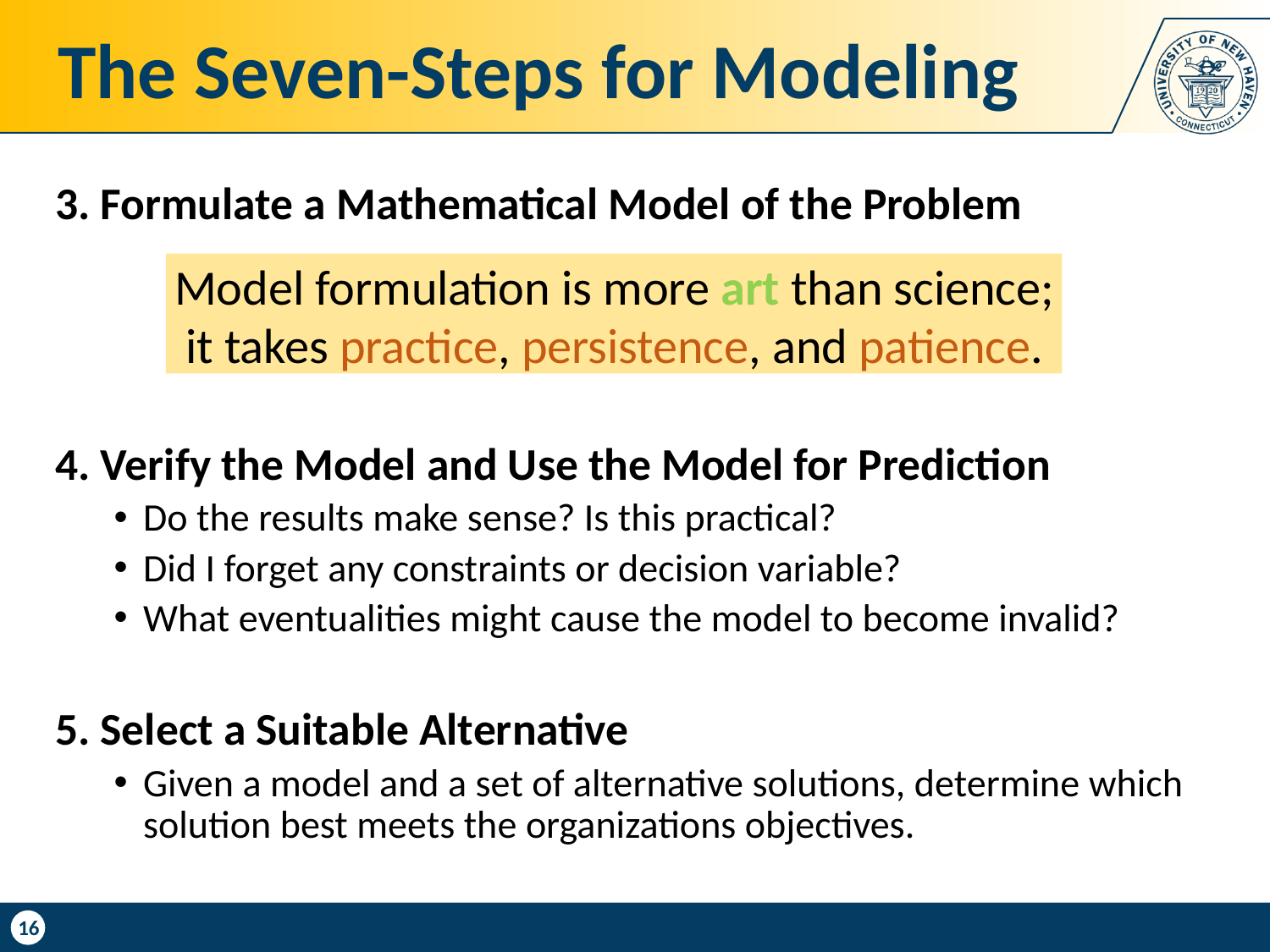

# The Seven-Steps for Modeling
3. Formulate a Mathematical Model of the Problem

4. Verify the Model and Use the Model for Prediction
Do the results make sense? Is this practical?
Did I forget any constraints or decision variable?
What eventualities might cause the model to become invalid?

5. Select a Suitable Alternative
Given a model and a set of alternative solutions, determine which solution best meets the organizations objectives.

Model formulation is more art than science; it takes practice, persistence, and patience.
16